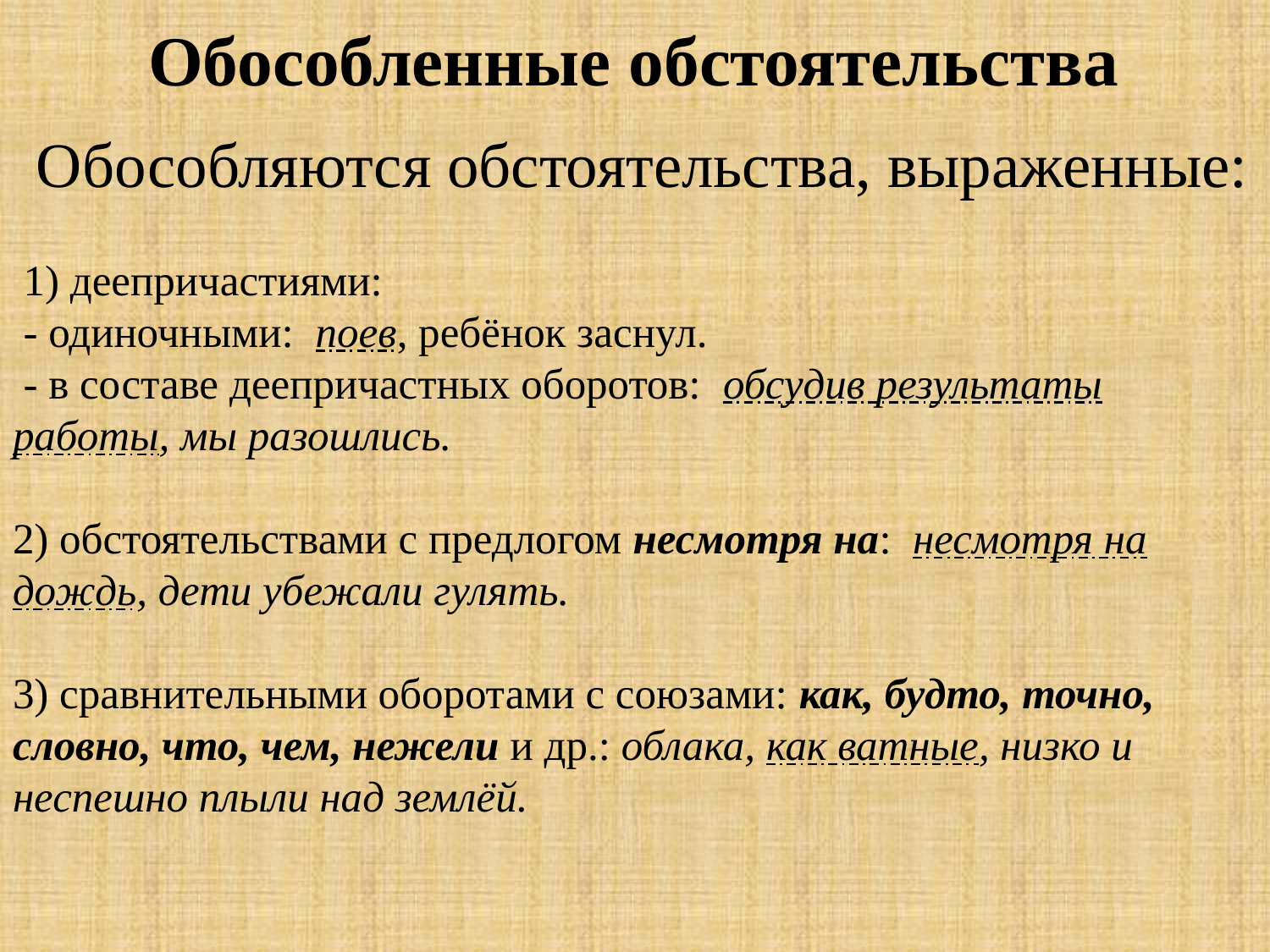

Обособленные обстоятельства
Обособляются обстоятельства, выраженные:
# 1) деепричастиями: - одиночными:  поев, ребёнок заснул. - в составе деепричастных оборотов:  обсудив результаты работы, мы разошлись. 2) обстоятельствами с предлогом несмотря на:  несмотря на дождь, дети убежали гулять. 3) сравнительными оборотами с союзами: как, будто, точно, словно, что, чем, нежели и др.: облака, как ватные, низко и неспешно плыли над землёй.